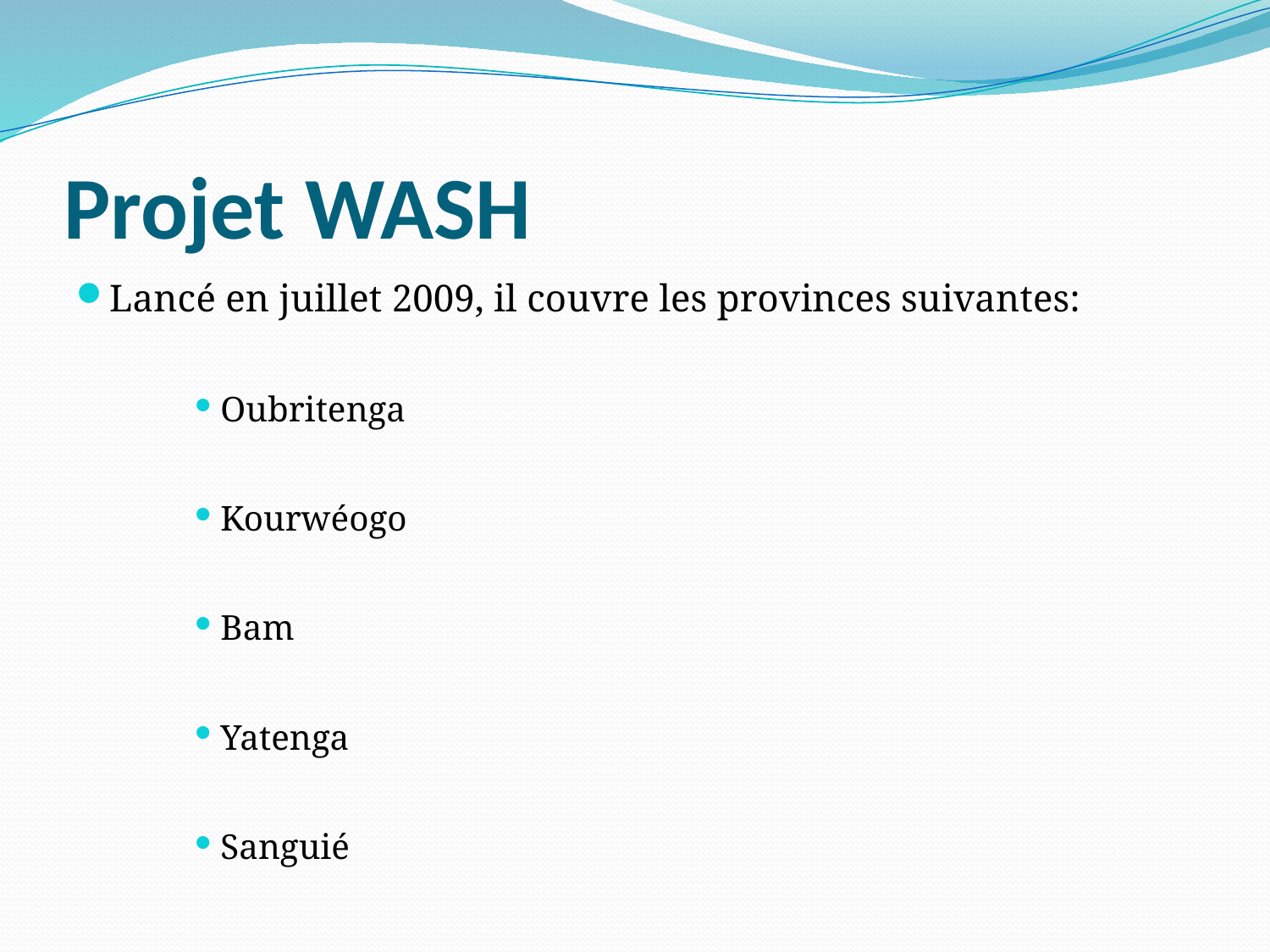

# Projet WASH
Lancé en juillet 2009, il couvre les provinces suivantes:

Oubritenga

Kourwéogo

Bam

Yatenga

Sanguié